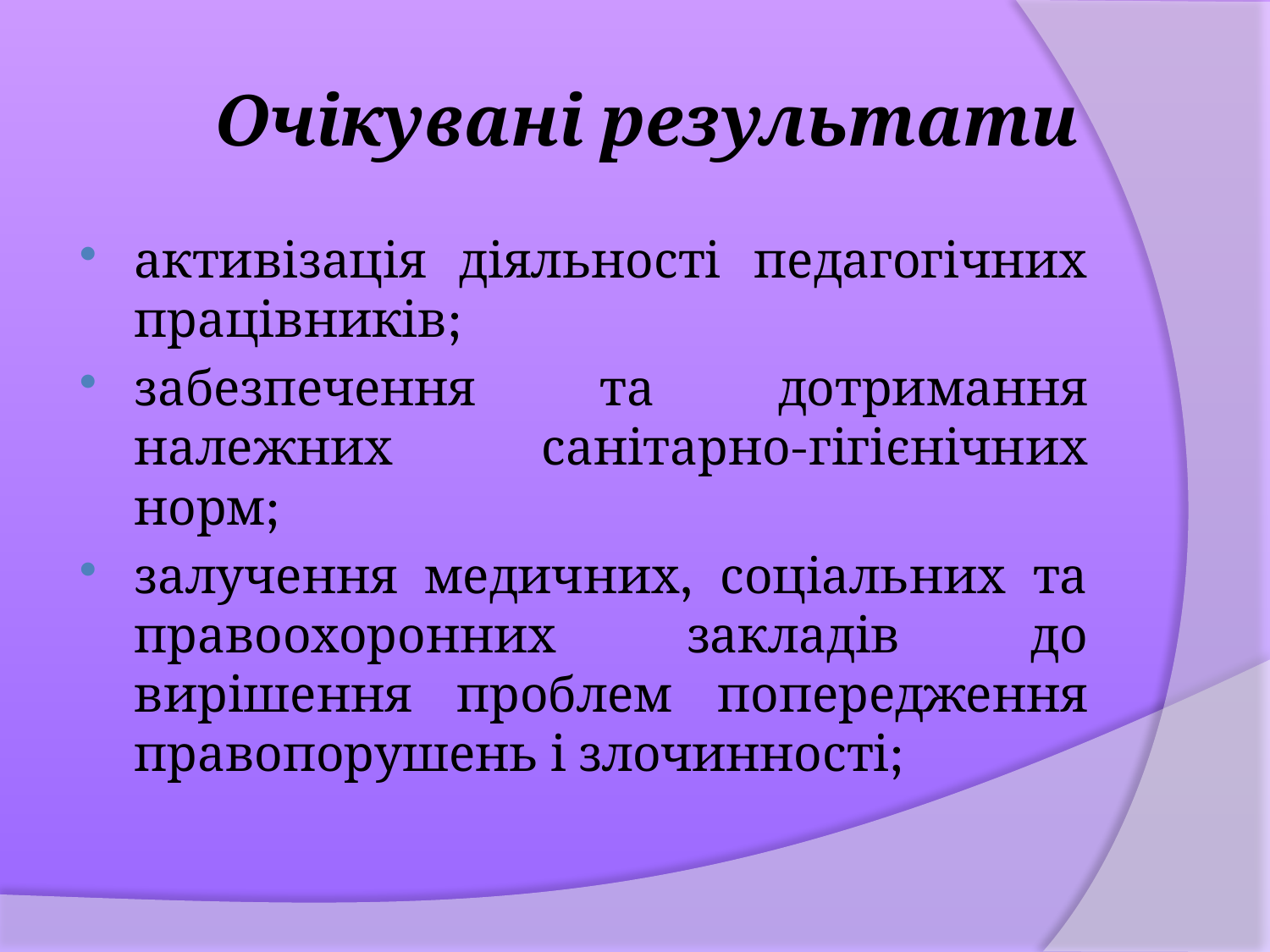

# Очікувані результати
активізація діяльності педагогічних працівників;
забезпечення та дотримання належних санітарно-гігієнічних норм;
залучення медичних, соціальних та правоохоронних закладів до вирішення проблем попередження правопорушень і злочинності;